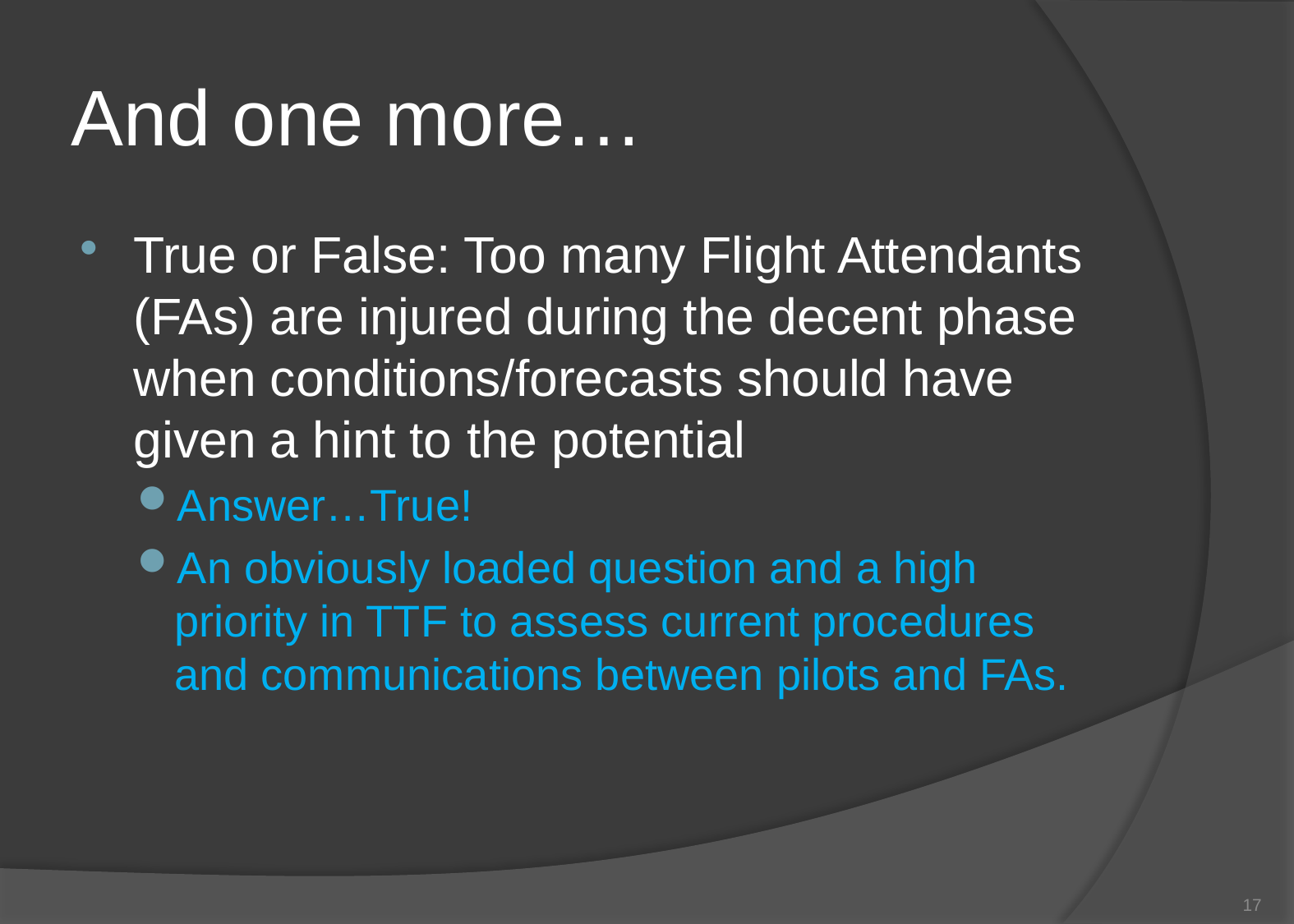

# And one more…
True or False: Too many Flight Attendants (FAs) are injured during the decent phase when conditions/forecasts should have given a hint to the potential
Answer…True!
An obviously loaded question and a high priority in TTF to assess current procedures and communications between pilots and FAs.

17